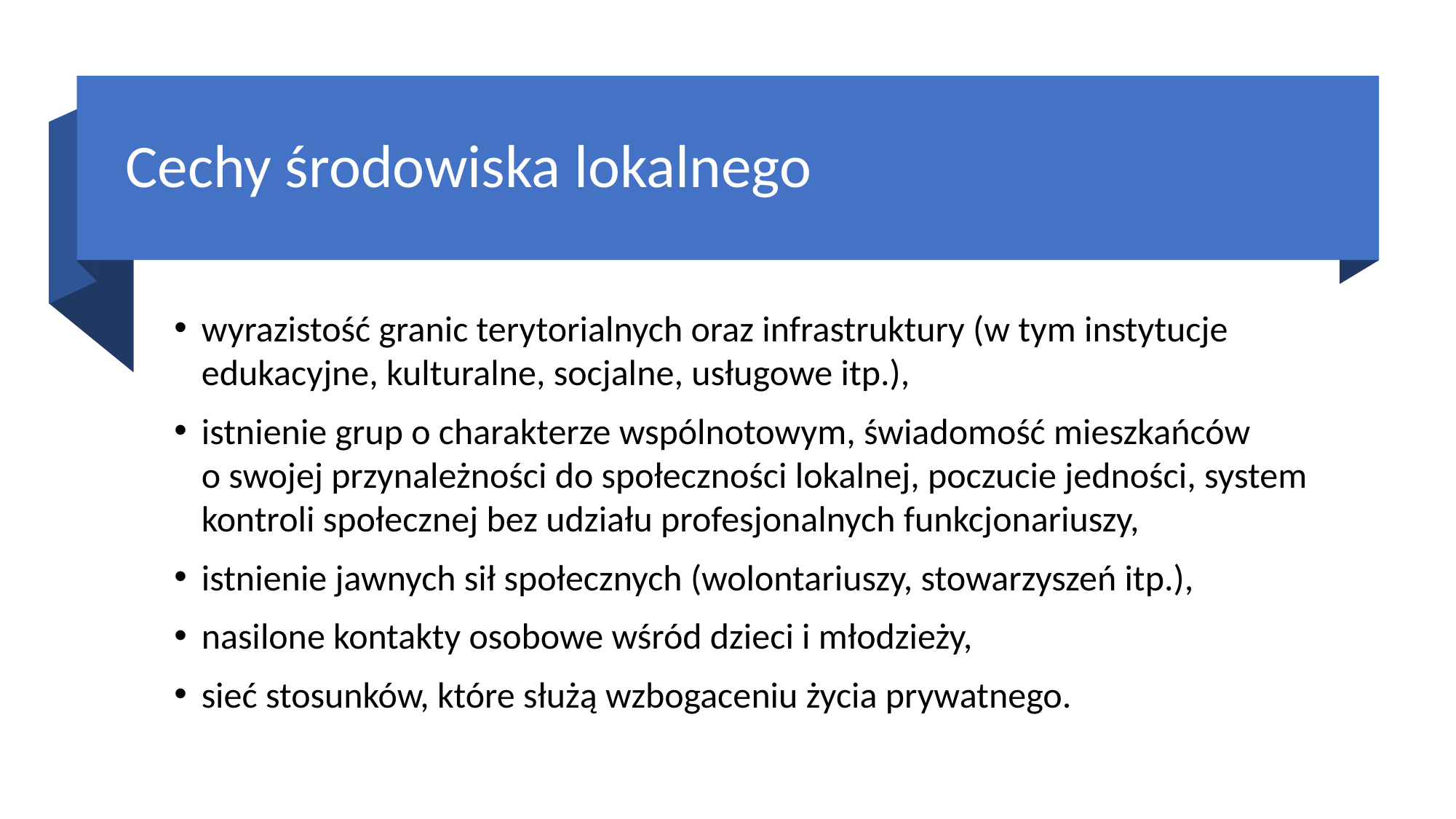

# Cechy środowiska lokalnego

wyrazistość granic terytorialnych oraz infrastruktury (w tym instytucje edukacyjne, kulturalne, socjalne, usługowe itp.),
istnienie grup o charakterze wspólnotowym, świadomość mieszkańców
o swojej przynależności do społeczności lokalnej, poczucie jedności, system kontroli społecznej bez udziału profesjonalnych funkcjonariuszy,
istnienie jawnych sił społecznych (wolontariuszy, stowarzyszeń itp.),
nasilone kontakty osobowe wśród dzieci i młodzieży,
sieć stosunków, które służą wzbogaceniu życia prywatnego.